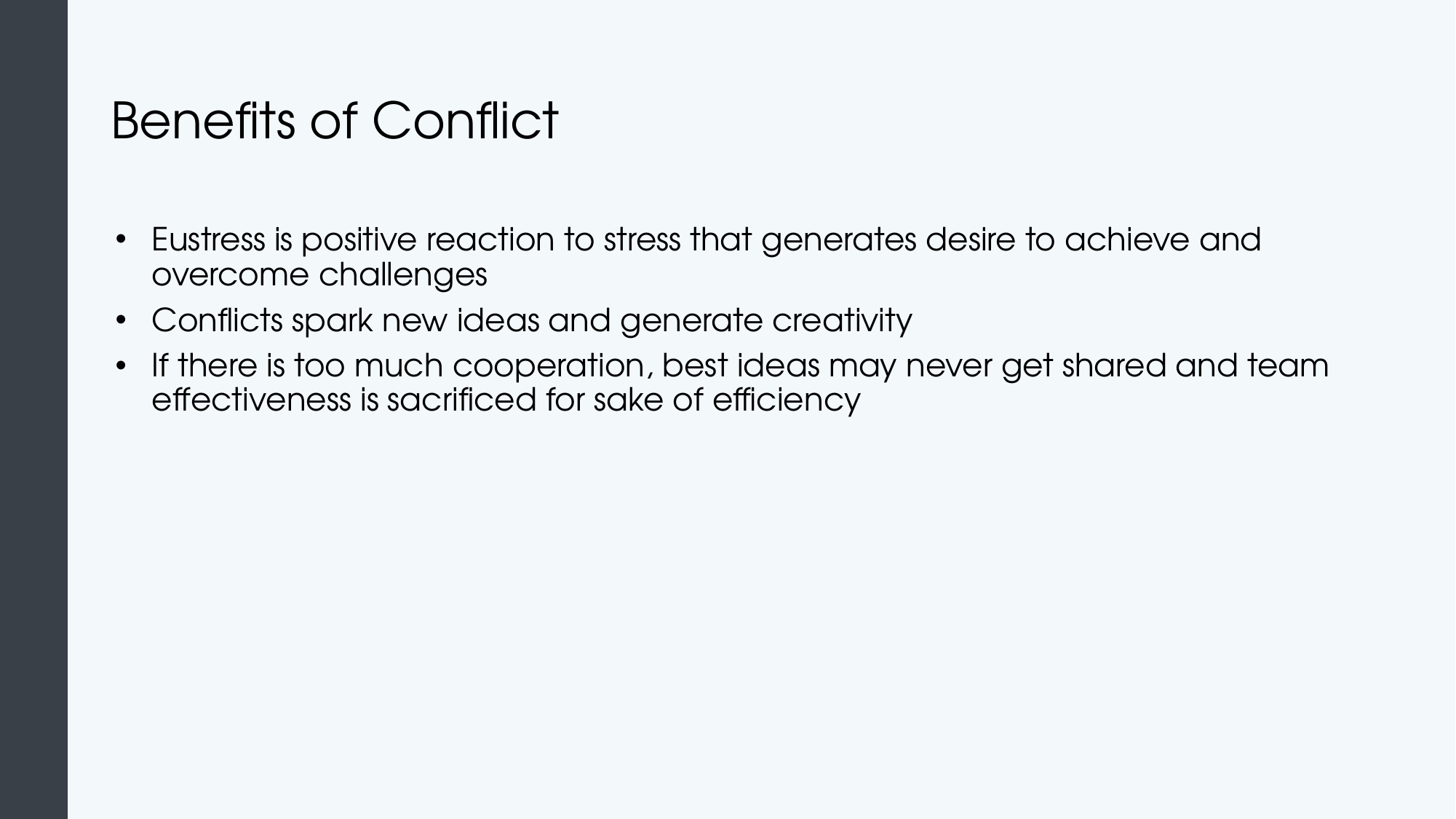

# Benefits of Conflict
Eustress is positive reaction to stress that generates desire to achieve and overcome challenges
Conflicts spark new ideas and generate creativity
If there is too much cooperation, best ideas may never get shared and team effectiveness is sacrificed for sake of efficiency